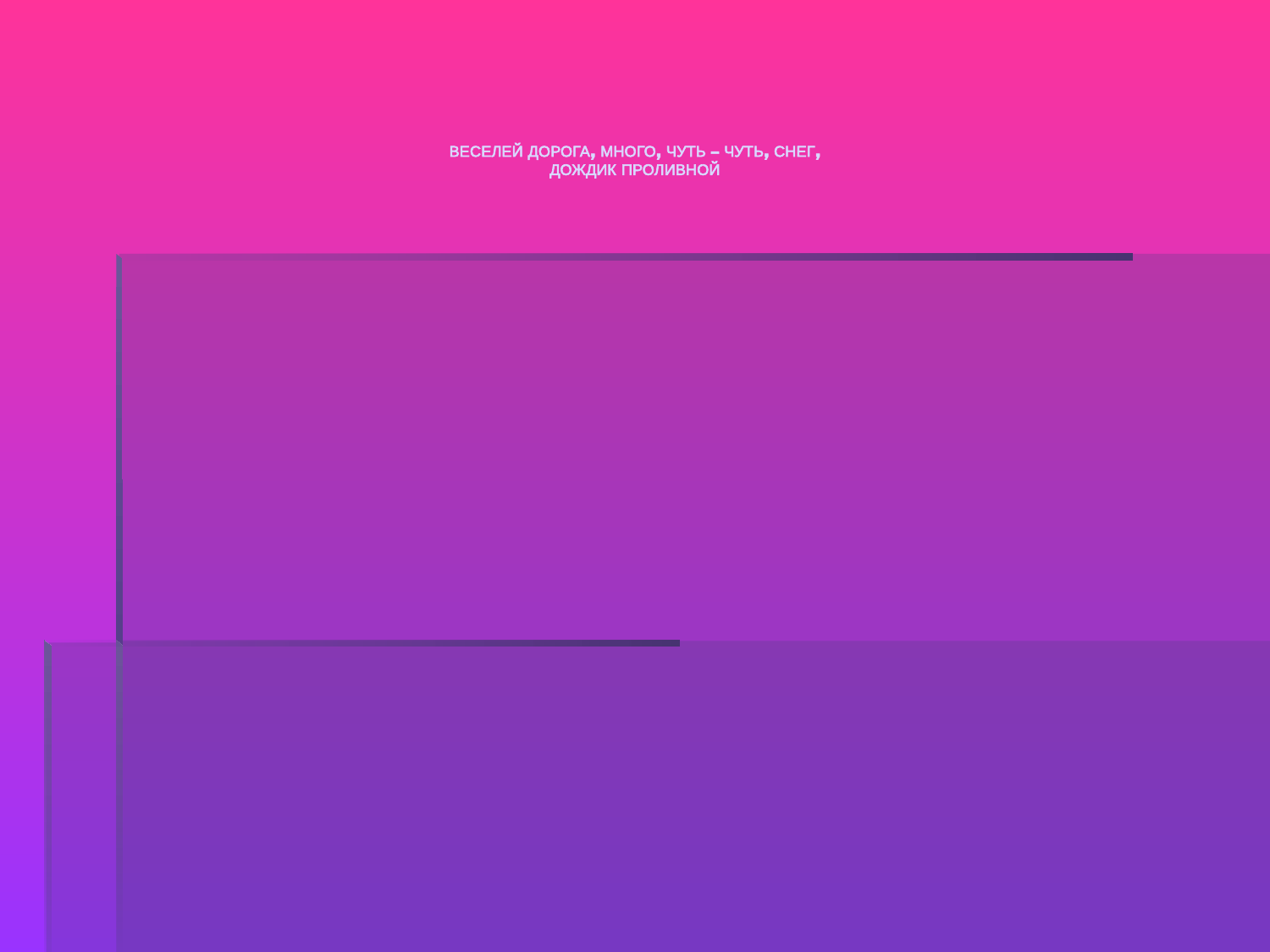

# ВЕСЕЛЕЙ ДОРОГА, МНОГО, ЧУТЬ – ЧУТЬ, СНЕГ, ДОЖДИК ПРОЛИВНОЙ